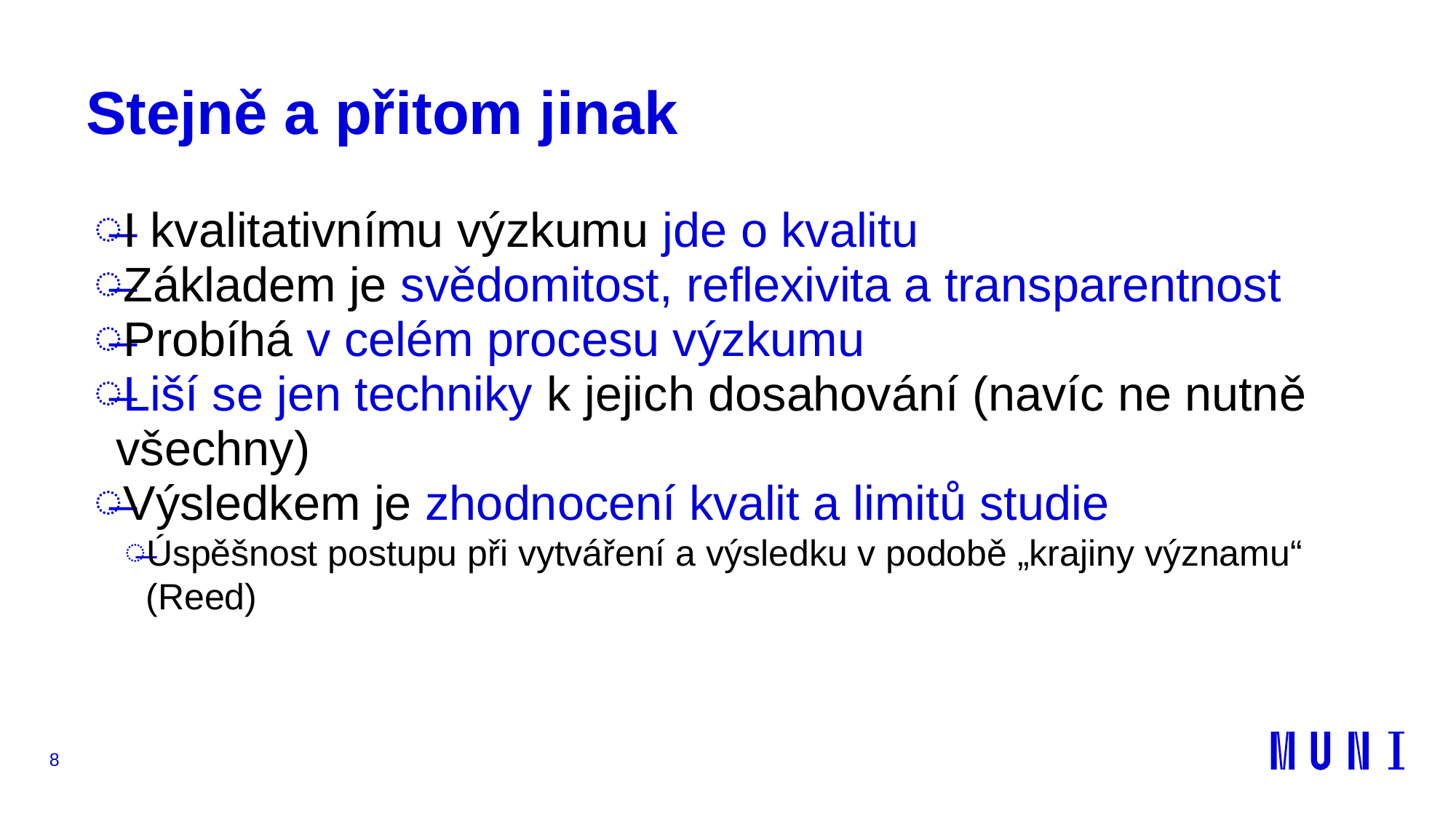

# Stejně a přitom jinak
I kvalitativnímu výzkumu jde o kvalitu
Základem je svědomitost, reflexivita a transparentnost
Probíhá v celém procesu výzkumu
Liší se jen techniky k jejich dosahování (navíc ne nutně všechny)
Výsledkem je zhodnocení kvalit a limitů studie
Úspěšnost postupu při vytváření a výsledku v podobě „krajiny významu“ (Reed)

8